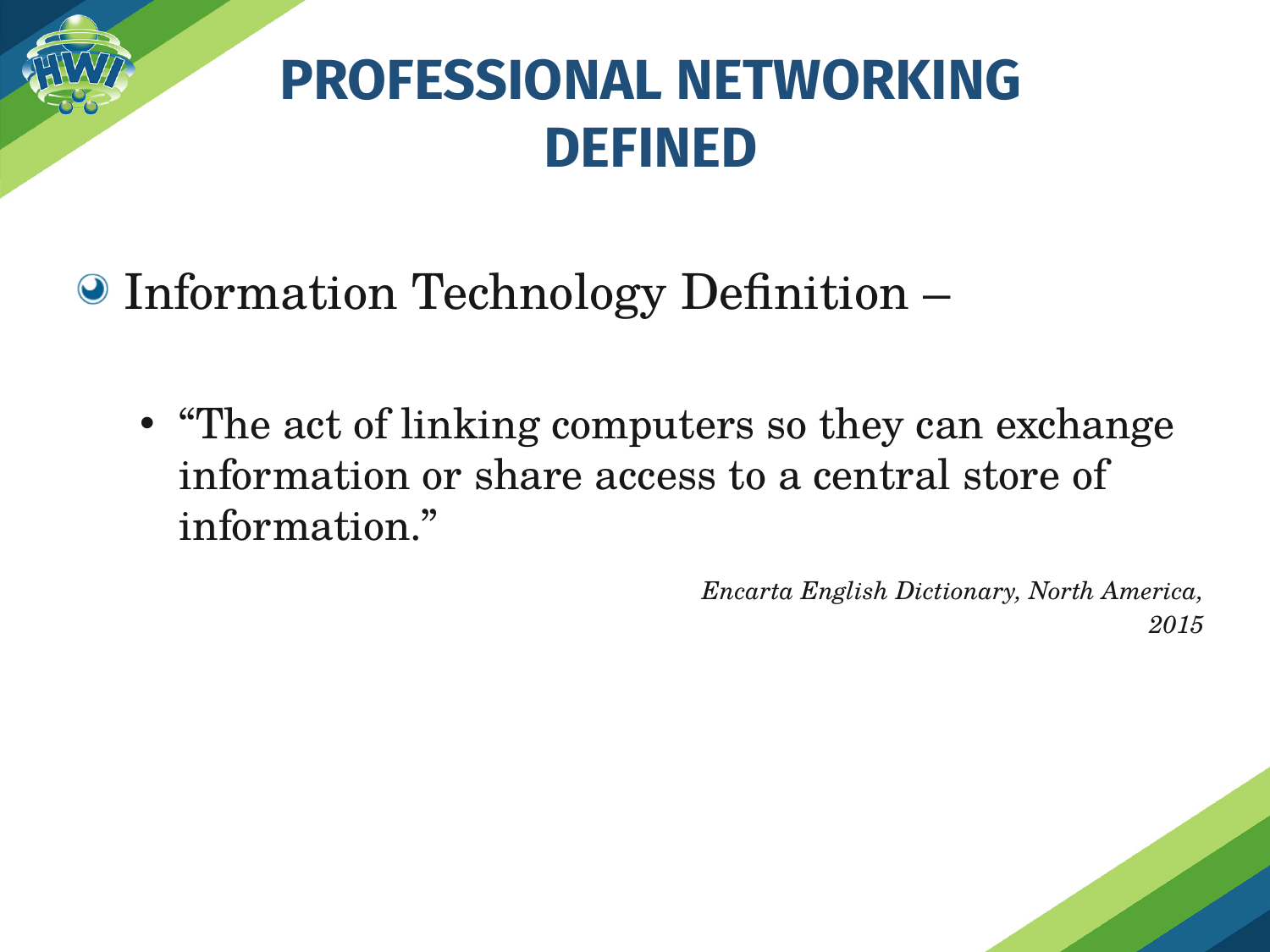

# PROFESSIONAL NETWORKING DEFINED
Information Technology Definition –

“The act of linking computers so they can exchange information or share access to a central store of information.”
				Encarta English Dictionary, North America, 2015
(Encarta English Dictionary, North America, 2015)